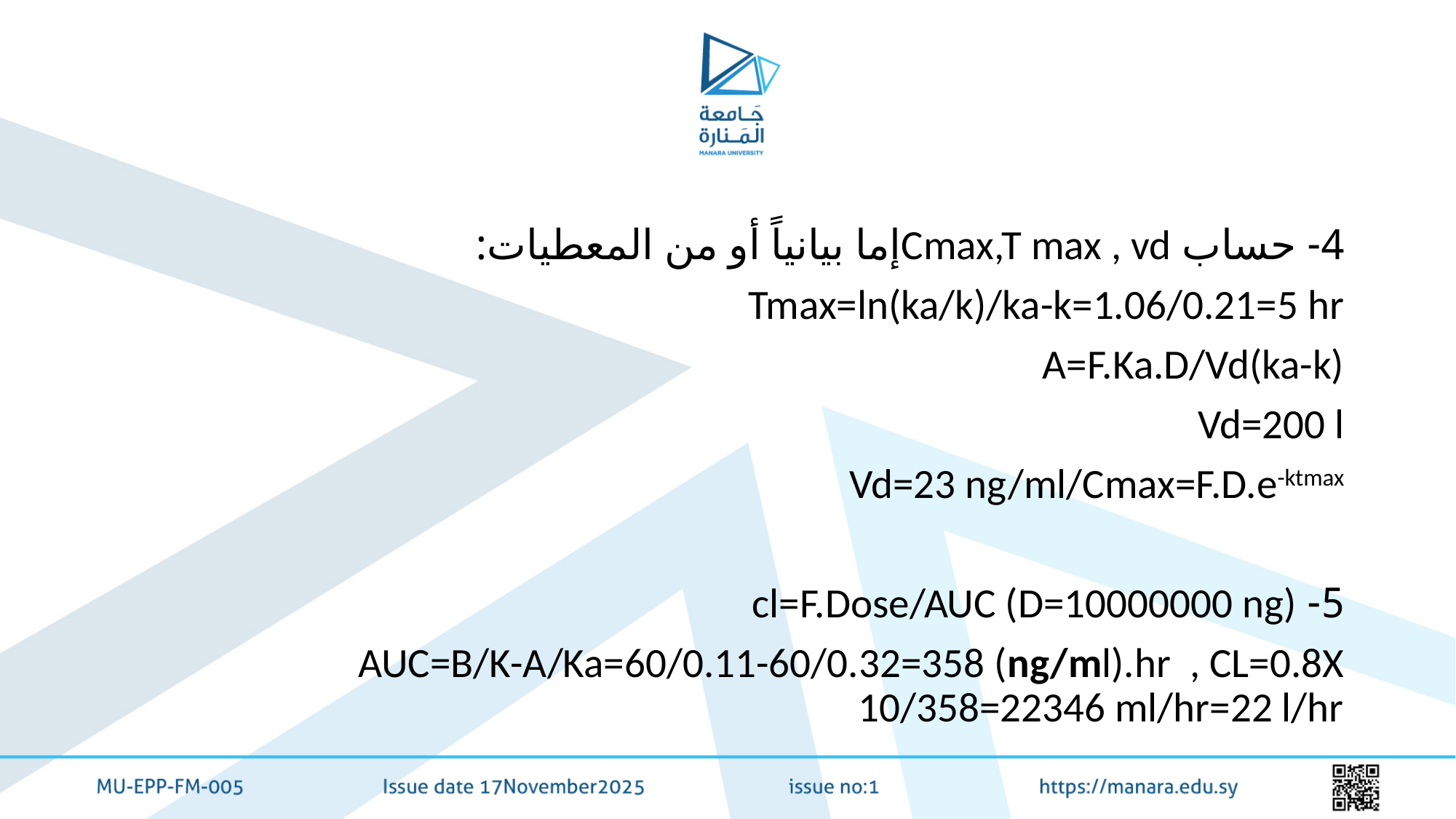

#
4- حساب Cmax,T max , vdإما بيانياً أو من المعطيات:
Tmax=ln(ka/k)/ka-k=1.06/0.21=5 hr
A=F.Ka.D/Vd(ka-k)
Vd=200 l
Vd=23 ng/ml/Cmax=F.D.e-ktmax

5- cl=F.Dose/AUC (D=10000000 ng)
AUC=B/K-A/Ka=60/0.11-60/0.32=358 (ng/ml).hr  , CL=0.8X 10/358=22346 ml/hr=22 l/hr